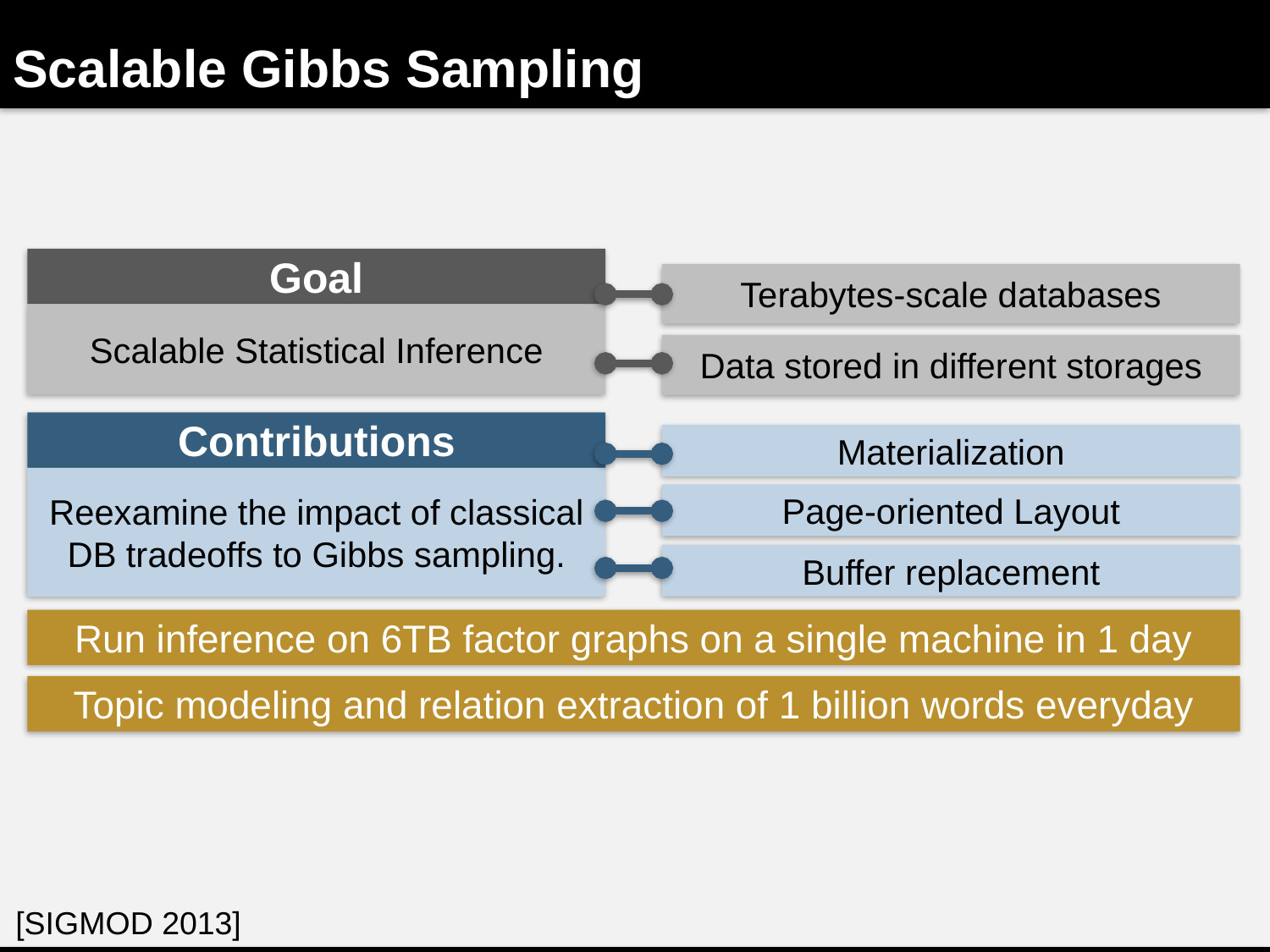

# Scalable Gibbs Sampling
Goal
Terabytes-scale databases
Scalable Statistical Inference
Data stored in different storages
Contributions
Materialization
Reexamine the impact of classical DB tradeoffs to Gibbs sampling.
Page-oriented Layout
Buffer replacement
Run inference on 6TB factor graphs on a single machine in 1 day
Topic modeling and relation extraction of 1 billion words everyday
[SIGMOD 2013]